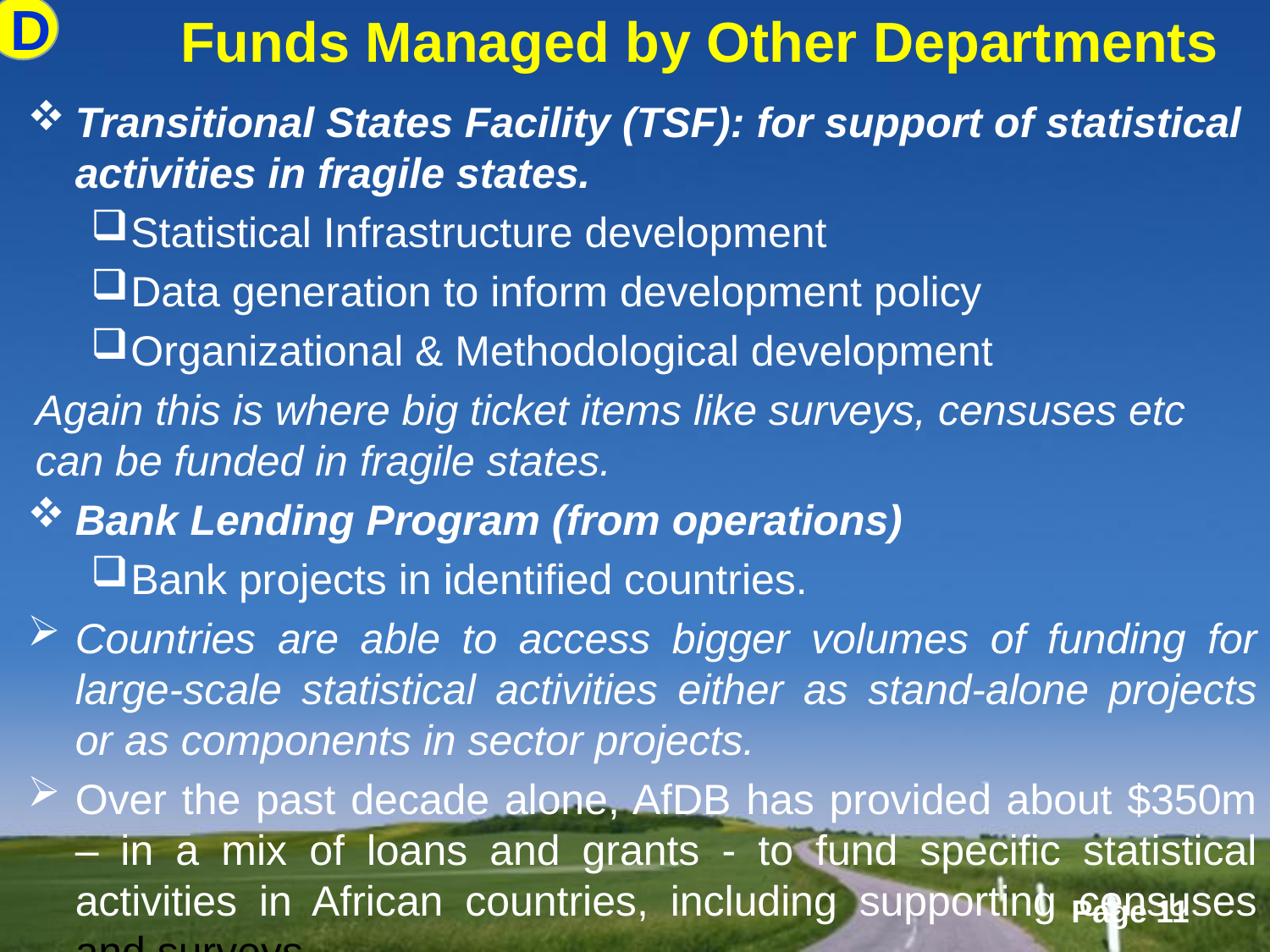

Funds Managed by Other Departments
D
Transitional States Facility (TSF): for support of statistical activities in fragile states.
Statistical Infrastructure development
Data generation to inform development policy
Organizational & Methodological development
Again this is where big ticket items like surveys, censuses etc can be funded in fragile states.
Bank Lending Program (from operations)
Bank projects in identified countries.
Countries are able to access bigger volumes of funding for large-scale statistical activities either as stand-alone projects or as components in sector projects.
Over the past decade alone, AfDB has provided about $350m – in a mix of loans and grants - to fund specific statistical activities in African countries, including supporting censuses and surveys.